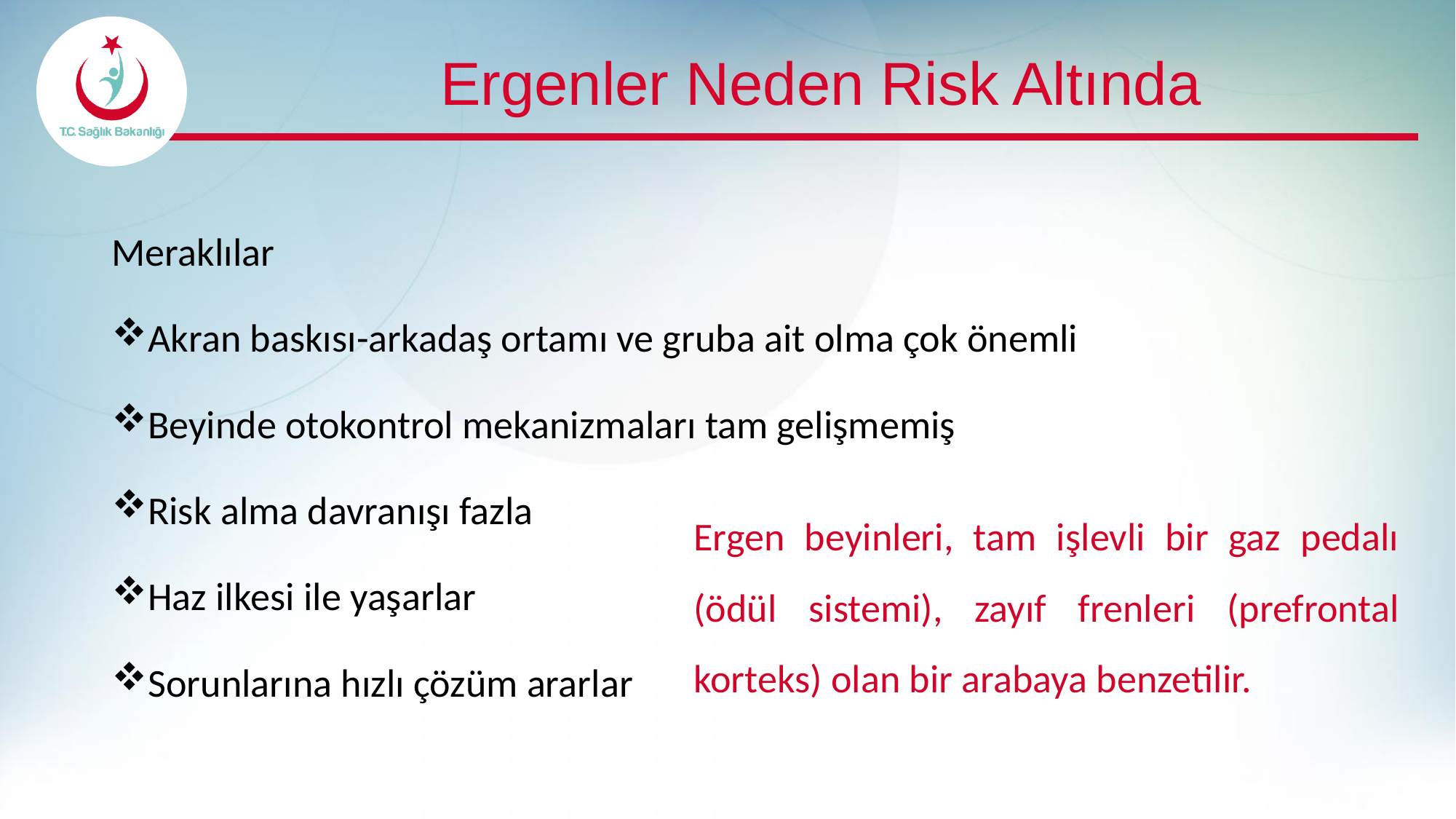

# Ergenler Neden Risk Altında

Meraklılar
Akran baskısı-arkadaş ortamı ve gruba ait olma çok önemli
Beyinde otokontrol mekanizmaları tam gelişmemiş
Risk alma davranışı fazla
Haz ilkesi ile yaşarlar
Sorunlarına hızlı çözüm ararlar

Ergen beyinleri, tam işlevli bir gaz pedalı (ödül sistemi), zayıf frenleri (prefrontal korteks) olan bir arabaya benzetilir.